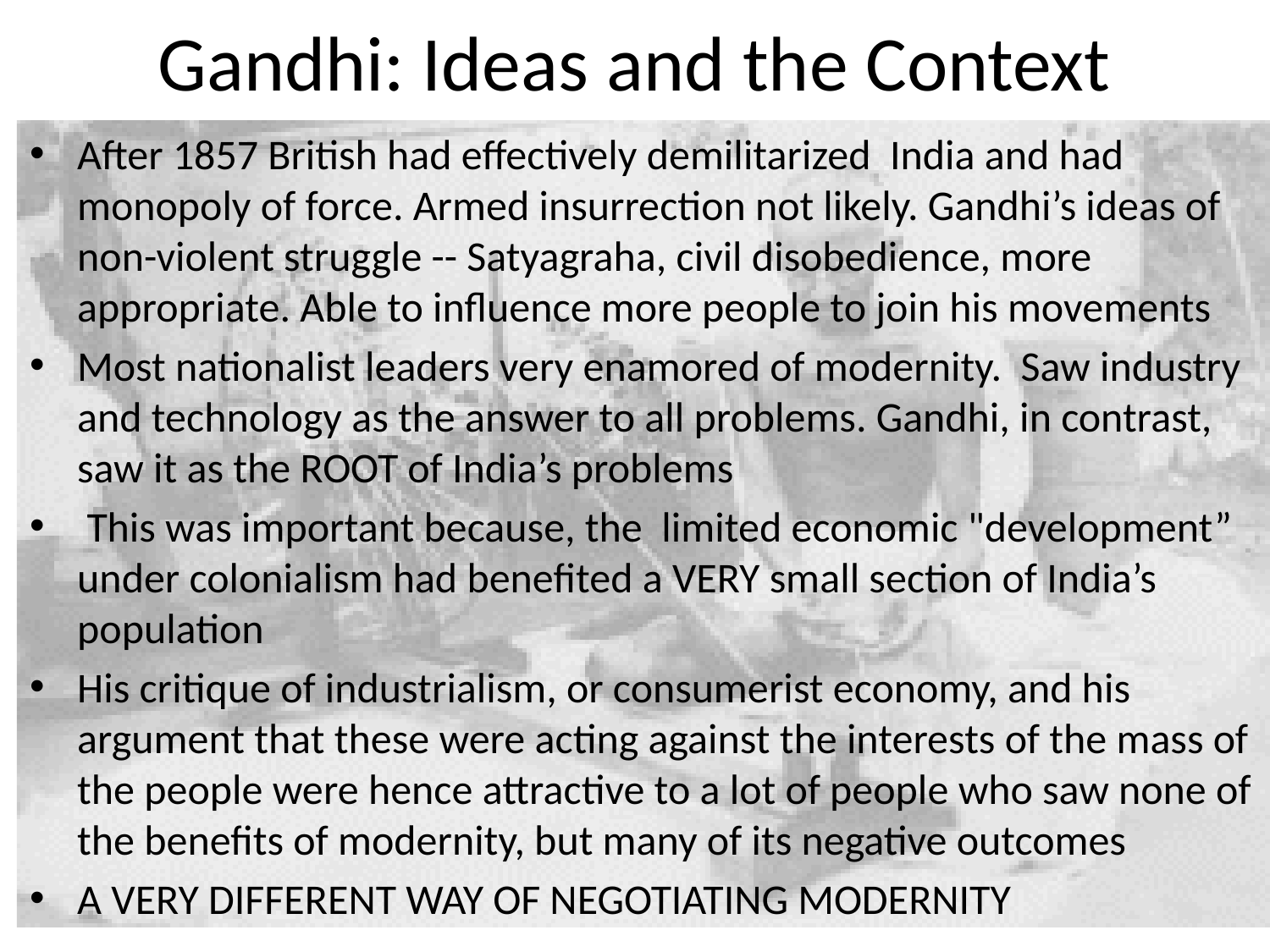

# Gandhi: Ideas and the Context
After 1857 British had effectively demilitarized  India and had monopoly of force. Armed insurrection not likely. Gandhi’s ideas of non-violent struggle -- Satyagraha, civil disobedience, more  appropriate. Able to influence more people to join his movements
Most nationalist leaders very enamored of modernity.  Saw industry and technology as the answer to all problems. Gandhi, in contrast, saw it as the ROOT of India’s problems
 This was important because, the  limited economic "development” under colonialism had benefited a VERY small section of India’s population
His critique of industrialism, or consumerist economy, and his argument that these were acting against the interests of the mass of the people were hence attractive to a lot of people who saw none of the benefits of modernity, but many of its negative outcomes
A VERY DIFFERENT WAY OF NEGOTIATING MODERNITY